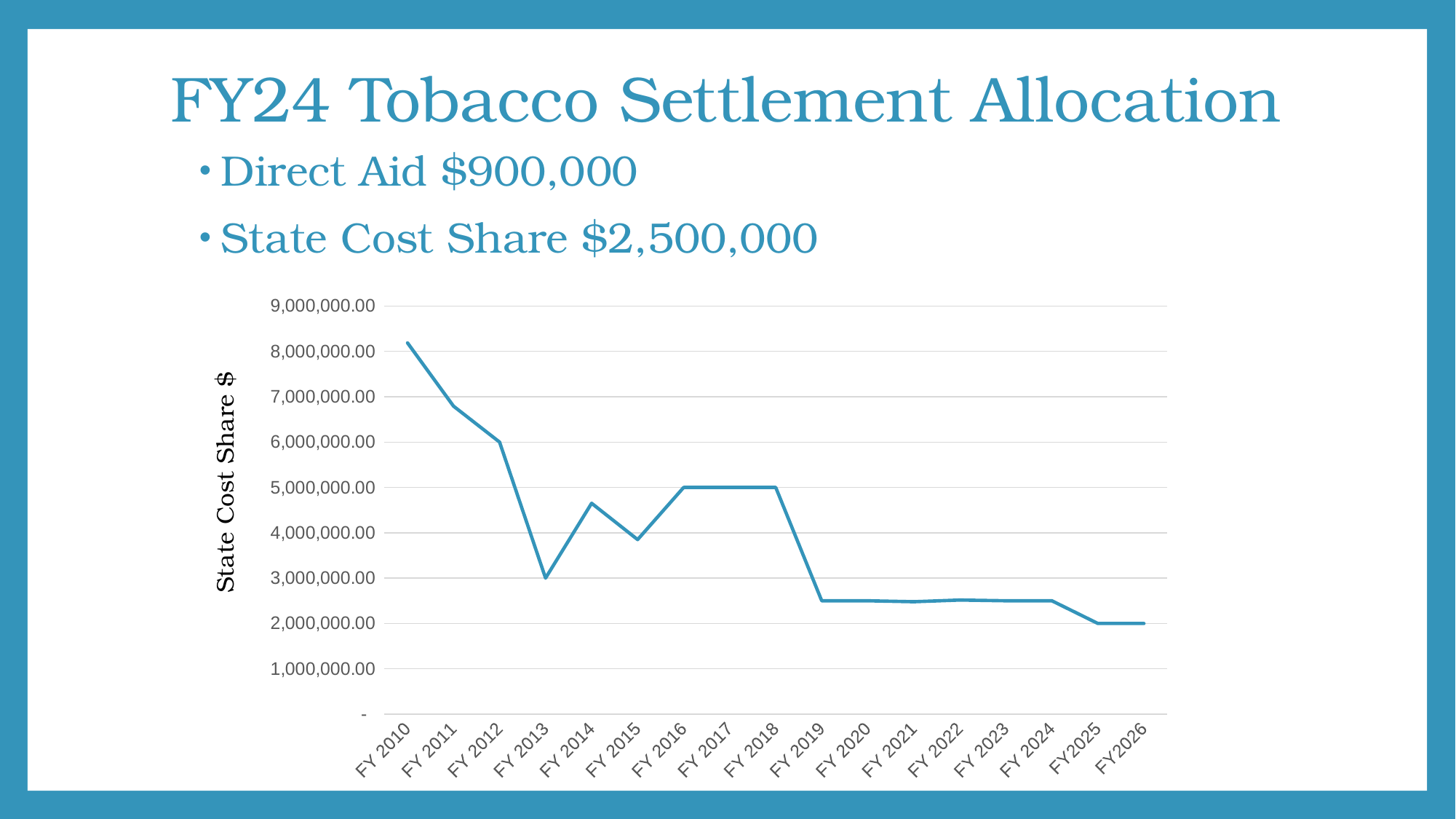

# FY24 Tobacco Settlement Allocation
Direct Aid $900,000
State Cost Share $2,500,000

### Chart

| Category |  |
|---|---|
| FY 2010 | 8187462.6899999995 |
| FY 2011 | 6792308.18 |
| FY 2012 | 6000000.0 |
| FY 2013 | 3000000.0 |
| FY 2014 | 4650850.640000001 |
| FY 2015 | 3849149.36 |
| FY 2016 | 5000000.0 |
| FY 2017 | 5000000.0 |
| FY 2018 | 5000000.0 |
| FY 2019 | 2500000.0 |
| FY 2020 | 2500000.0 |
| FY 2021 | 2479500.0 |
| FY 2022 | 2516100.0 |
| FY 2023 | 2500000.0 |
| FY 2024 | 2500000.0 |
| FY2025 | 2000000.0 |
| FY2026 | 2000000.0 |
State Cost Share $